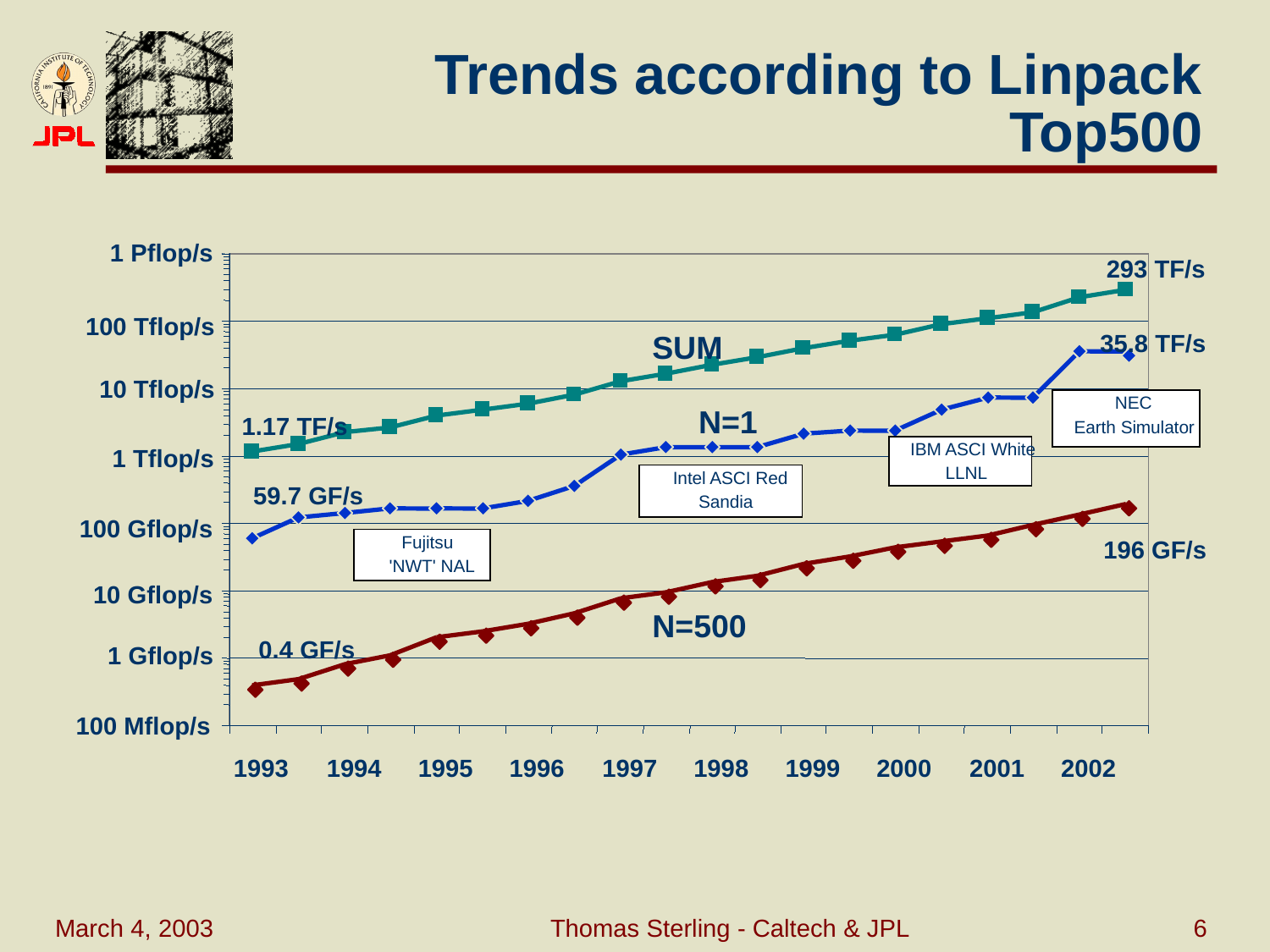

# Trends according to Linpack Top500

    1 Pflop/s
293 TF/s

100 Tflop/s

SUM

35.8 TF/s

  10 Tflop/s

NEC

N=1

1.17 TF/s

Earth Simulator

IBM ASCI White

   1 Tflop/s

LLNL

Intel ASCI Red

59.7 GF/s

Sandia

100 Gflop/s

Fujitsu

196 GF/s

'NWT' NAL

  10 Gflop/s

N=500

0.4 GF/s

   1 Gflop/s

 100 Mflop/s

1993
1994
1995
1996
1997
1998
1999
2000
2001
2002
March 4, 2003
Thomas Sterling - Caltech & JPL
6